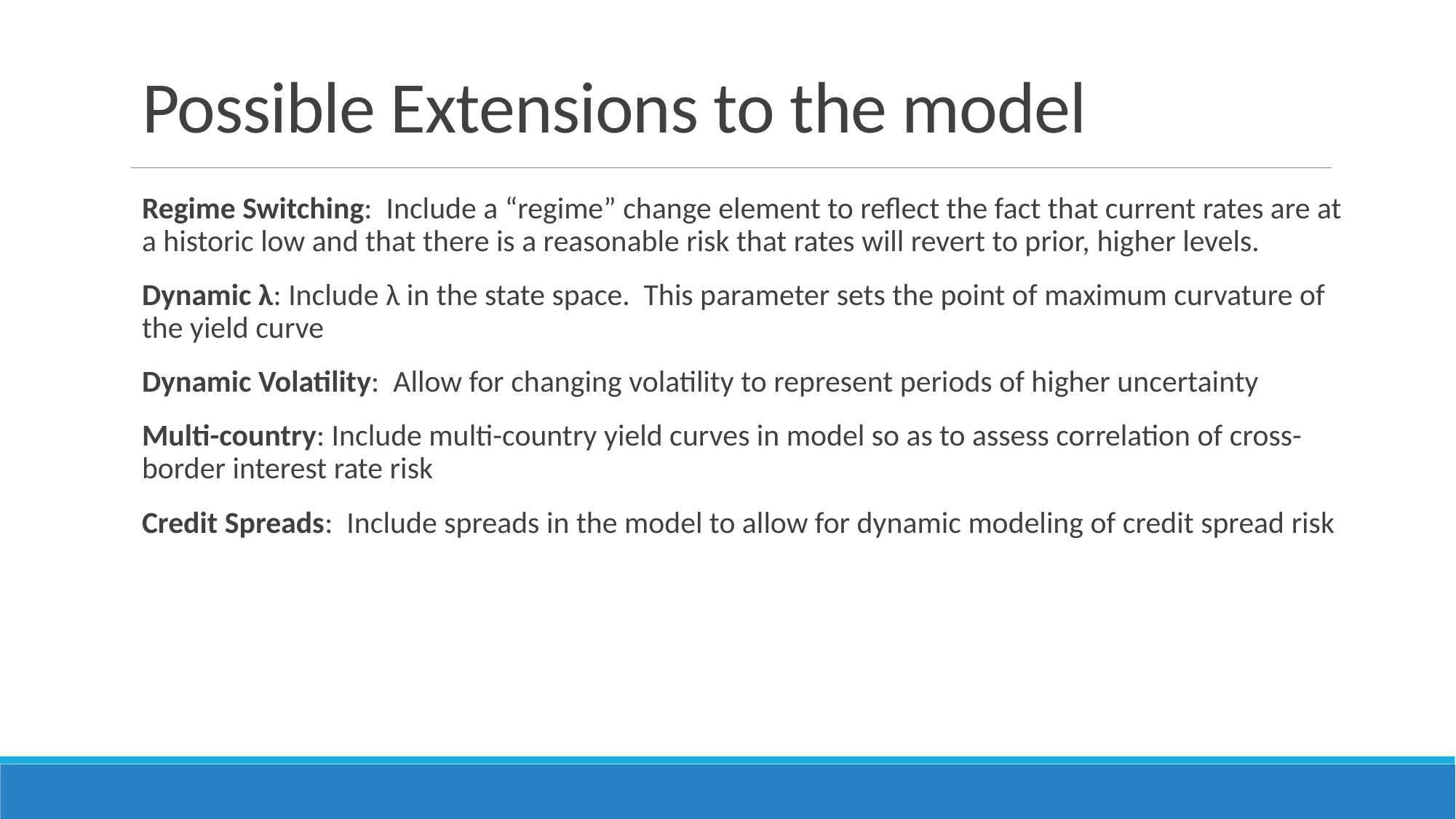

# Possible Extensions to the model
Regime Switching:  Include a “regime” change element to reflect the fact that current rates are at a historic low and that there is a reasonable risk that rates will revert to prior, higher levels.
Dynamic λ: Include λ in the state space.  This parameter sets the point of maximum curvature of the yield curve
Dynamic Volatility:  Allow for changing volatility to represent periods of higher uncertainty
Multi-country: Include multi-country yield curves in model so as to assess correlation of cross-border interest rate risk
Credit Spreads:  Include spreads in the model to allow for dynamic modeling of credit spread risk